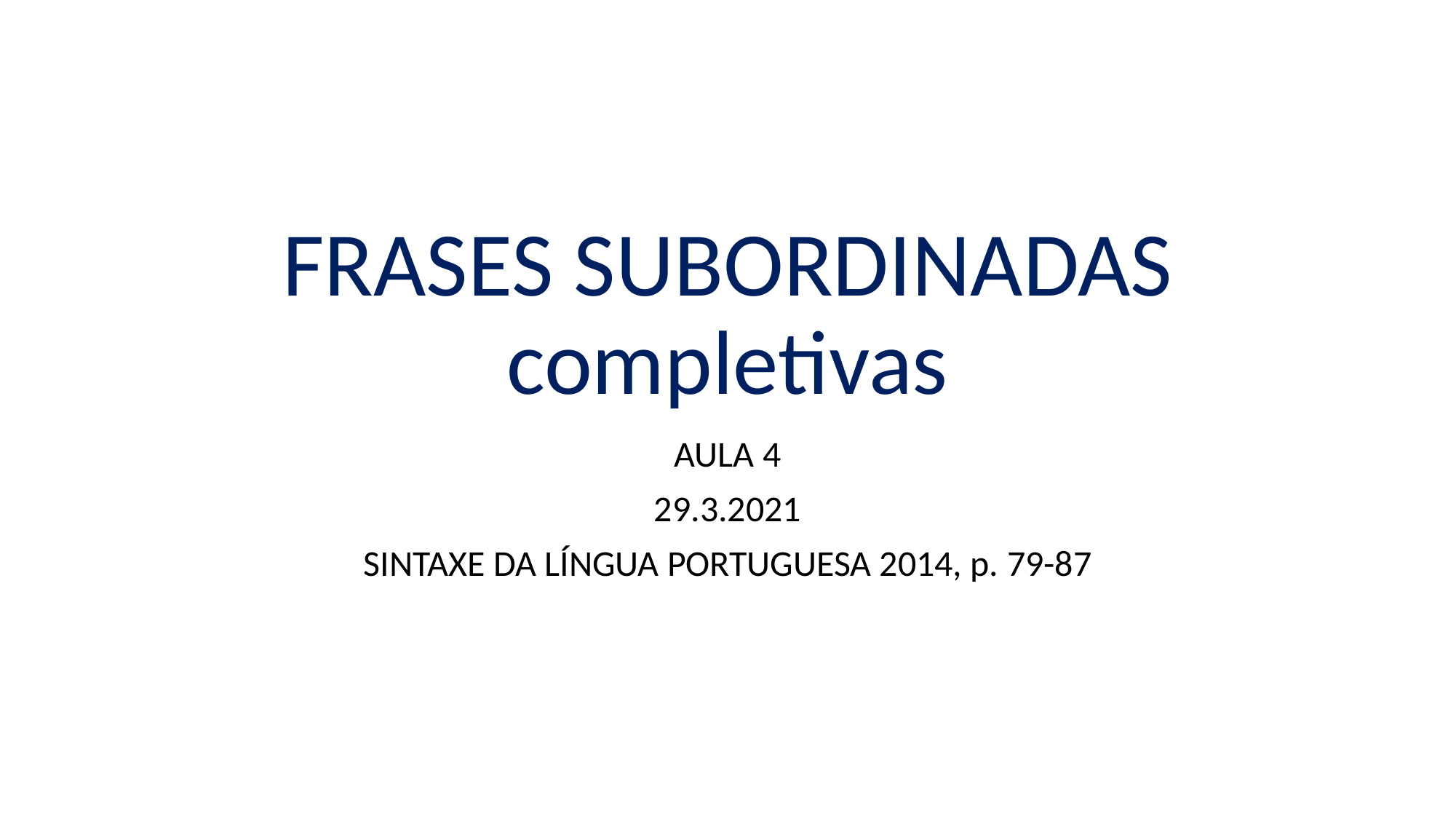

FRASES SUBORDINADAS
completivas
AULA 4
29.3.2021
SINTAXE DA LÍNGUA PORTUGUESA 2014, p. 79-87